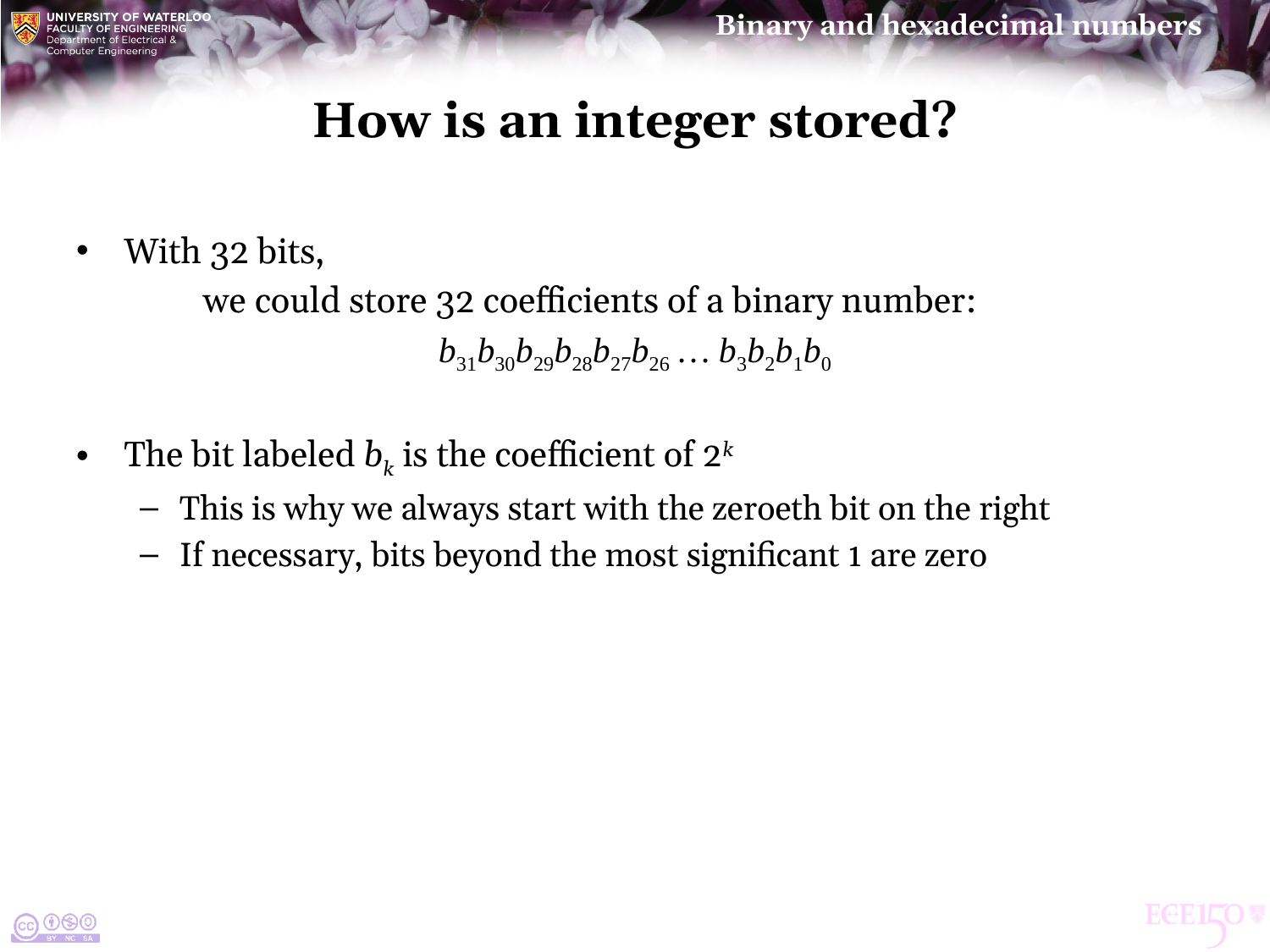

# How is an integer stored?
With 32 bits,
	we could store 32 coefficients of a binary number:
b31b30b29b28b27b26 … b3b2b1b0

The bit labeled bk is the coefficient of 2k
This is why we always start with the zeroeth bit on the right
If necessary, bits beyond the most significant 1 are zero